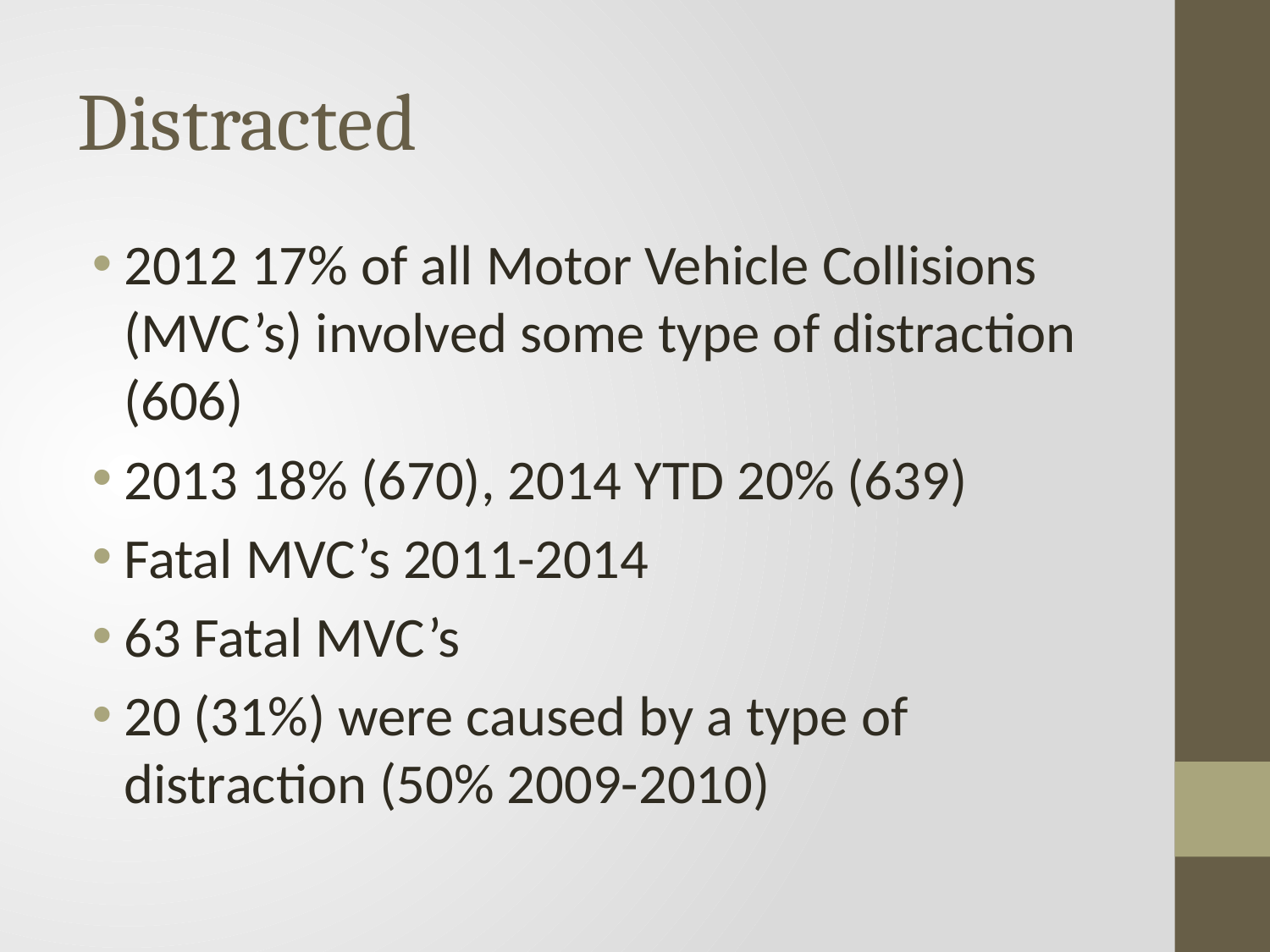

# Distracted
2012 17% of all Motor Vehicle Collisions (MVC’s) involved some type of distraction (606)
2013 18% (670), 2014 YTD 20% (639)
Fatal MVC’s 2011-2014
63 Fatal MVC’s
20 (31%) were caused by a type of distraction (50% 2009-2010)